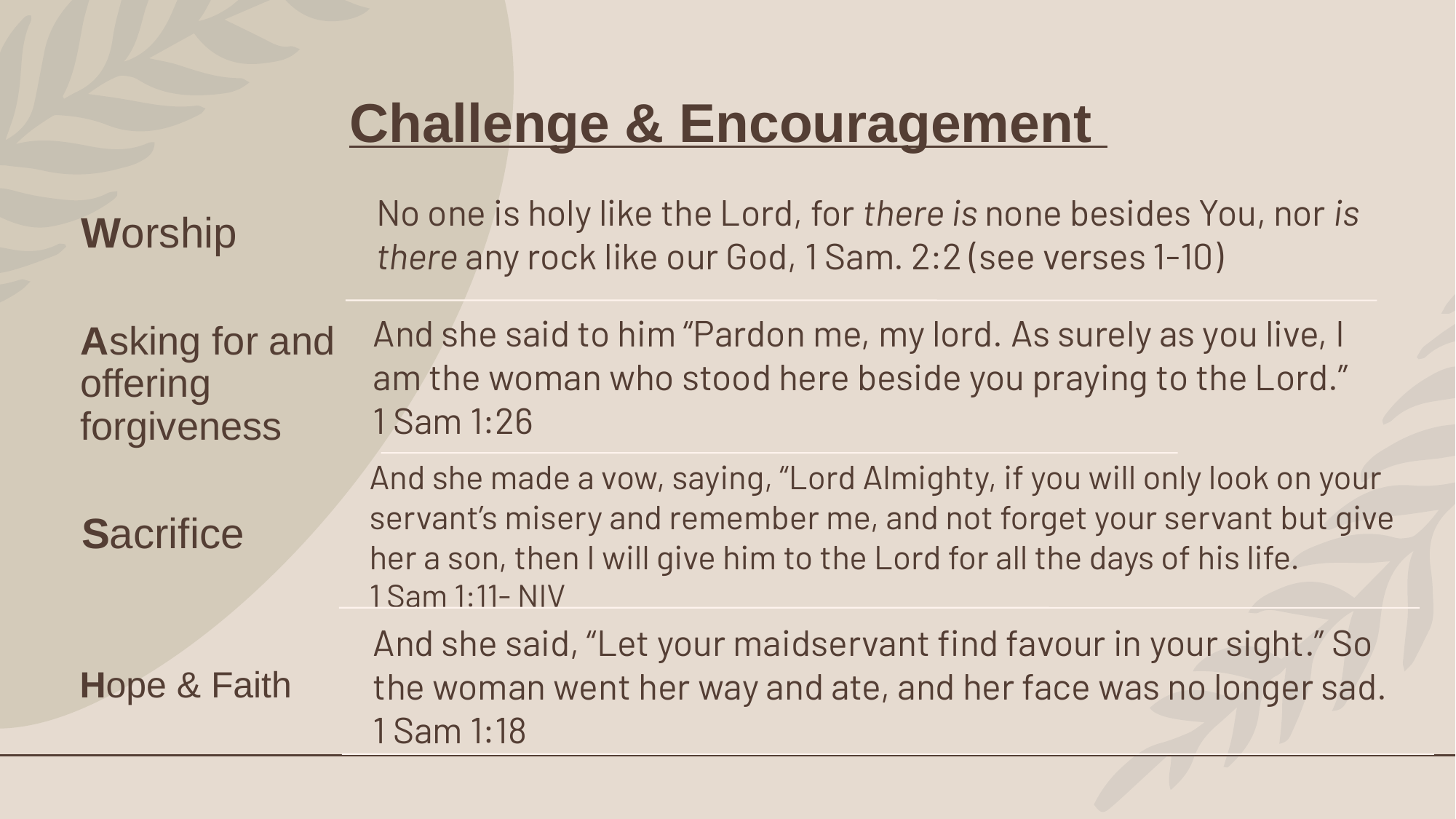

# Challenge & Encouragement
Worship
No one is holy like the Lord, for there is none besides You, nor is there any rock like our God, 1 Sam. 2:2 (see verses 1-10)
Asking for and offering forgiveness
And she said to him “Pardon me, my lord. As surely as you live, I am the woman who stood here beside you praying to the Lord.”
1 Sam 1:26
Sacrifice
And she made a vow, saying, “Lord Almighty, if you will only look on your servant’s misery and remember me, and not forget your servant but give her a son, then I will give him to the Lord for all the days of his life.
1 Sam 1:11- NIV
Hope & Faith
And she said, “Let your maidservant find favour in your sight.” So the woman went her way and ate, and her face was no longer sad.
1 Sam 1:18